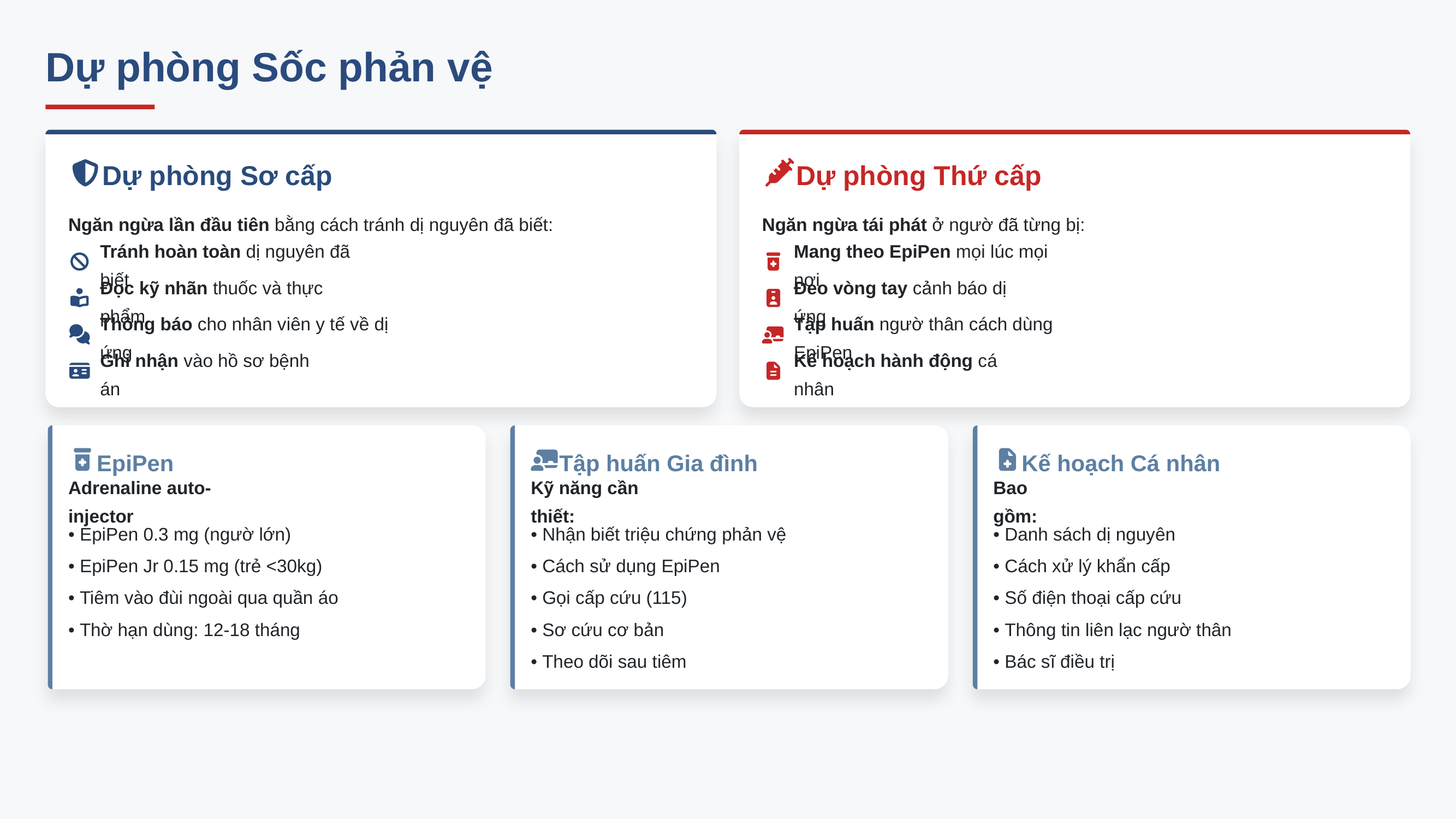

Dự phòng Sốc phản vệ

Dự phòng Sơ cấp
Dự phòng Thứ cấp

Ngăn ngừa lần đầu tiên bằng cách tránh dị nguyên đã biết:
Ngăn ngừa tái phát ở ngườ đã từng bị:
Tránh hoàn toàn dị nguyên đã biết
Mang theo EpiPen mọi lúc mọi nơi

Đọc kỹ nhãn thuốc và thực phẩm
Đeo vòng tay cảnh báo dị ứng

Thông báo cho nhân viên y tế về dị ứng
Tập huấn ngườ thân cách dùng EpiPen

Ghi nhận vào hồ sơ bệnh án
Kế hoạch hành động cá nhân

EpiPen
Tập huấn Gia đình
Kế hoạch Cá nhân

Adrenaline auto-injector
Kỹ năng cần thiết:
Bao gồm:
• EpiPen 0.3 mg (ngườ lớn)
• Nhận biết triệu chứng phản vệ
• Danh sách dị nguyên
• EpiPen Jr 0.15 mg (trẻ <30kg)
• Cách sử dụng EpiPen
• Cách xử lý khẩn cấp
• Tiêm vào đùi ngoài qua quần áo
• Gọi cấp cứu (115)
• Số điện thoại cấp cứu
• Thờ hạn dùng: 12-18 tháng
• Sơ cứu cơ bản
• Thông tin liên lạc ngườ thân
• Theo dõi sau tiêm
• Bác sĩ điều trị